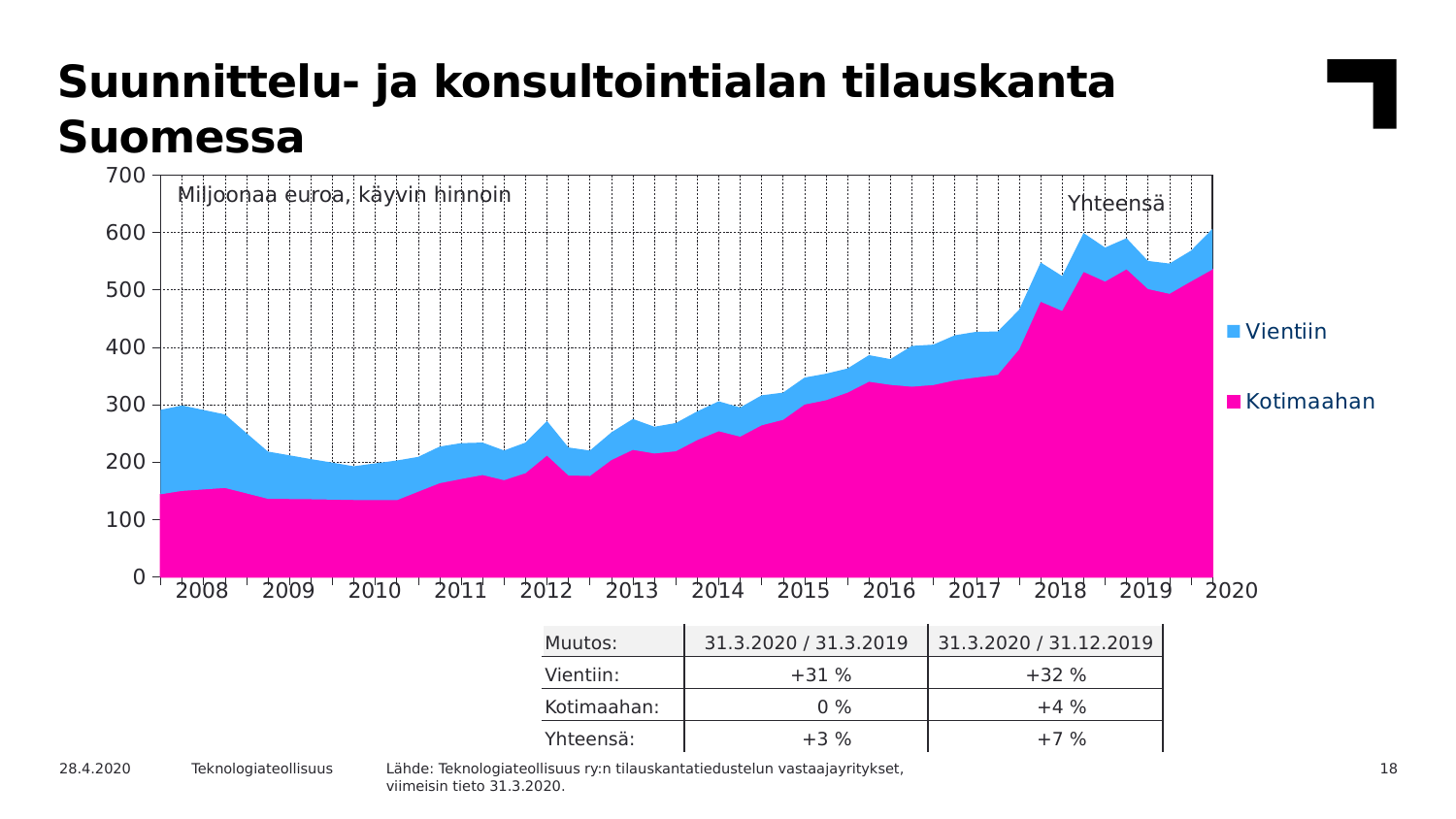

Suunnittelu- ja konsultointialan tilauskanta Suomessa

### Chart

| Category | Kotimaahan  | Vientiin  |
|---|---|---|
| 2007,IV | 143.7 | 147.1 |
| 2008,I | 149.6 | 148.9 |
|  | 152.1 | 138.5 |
|  | 154.7 | 128.1 |
|  | 145.3 | 105.1 |
| 2009,I | 135.9 | 82.2 |
|  | 135.5 | 76.1 |
|  | 135.1 | 70.0 |
|  | 134.5 | 64.4 |
| 2010,I | 133.8 | 58.8 |
|  | 133.6 | 64.0 |
|  | 133.4 | 69.2 |
|  | 148.2 | 60.7 |
| 2011,I | 163.0 | 63.8 |
|  | 170.3 | 62.5 |
|  | 177.3 | 56.5 |
|  | 168.3 | 51.7 |
| 2012,I | 180.5 | 53.3 |
|  | 211.2 | 60.3 |
|  | 176.5 | 48.7 |
|  | 175.6 | 44.3 |
| 2013,I | 203.4 | 48.2 |
|  | 221.1 | 53.9 |
|  | 214.8 | 46.6 |
|  | 218.6 | 49.3 |
| 2014,I | 238.2 | 49.9 |
|  | 253.6 | 52.1 |
|  | 244.1 | 50.8 |
|  | 263.9 | 52.2 |
| 2015,I | 273.5 | 47.4 |
|  | 300.0 | 47.2 |
|  | 307.6 | 46.3 |
|  | 320.8 | 42.1 |
| 2016,I | 340.0 | 46.3 |
|  | 334.5 | 44.8 |
|  | 331.3 | 71.1 |
|  | 334.2 | 70.4 |
| 2017,I | 342.3 | 78.5 |
|  | 347.4 | 79.5 |
|  | 351.9 | 75.5 |
|  | 396.4 | 69.1 |
| 2018,I | 479.4 | 68.4 |
|  | 463.4 | 60.7 |
|  | 531.4 | 67.5 |
|  | 514.5 | 59.2 |
| 2019,I | 535.9 | 54.1 |
|  | 501.4 | 49.0 |
|  | 493.1 | 52.8 |
|  | 514.6 | 53.6 |
| 2020,I | 535.6 | 70.7 |
Miljoonaa euroa, käyvin hinnoin
Yhteensä
| 2008 | 2009 | 2010 | 2011 | 2012 | 2013 | 2014 | 2015 | 2016 | 2017 | 2018 | 2019 | 2020 |
| --- | --- | --- | --- | --- | --- | --- | --- | --- | --- | --- | --- | --- |
| Muutos: | 31.3.2020 / 31.3.2019 | 31.3.2020 / 31.12.2019 |
| --- | --- | --- |
| Vientiin: | +31 % | +32 % |
| Kotimaahan: | 0 % | +4 % |
| Yhteensä: | +3 % | +7 % |
Lähde: Teknologiateollisuus ry:n tilauskantatiedustelun vastaajayritykset,
viimeisin tieto 31.3.2020.

28.4.2020
Teknologiateollisuus
18